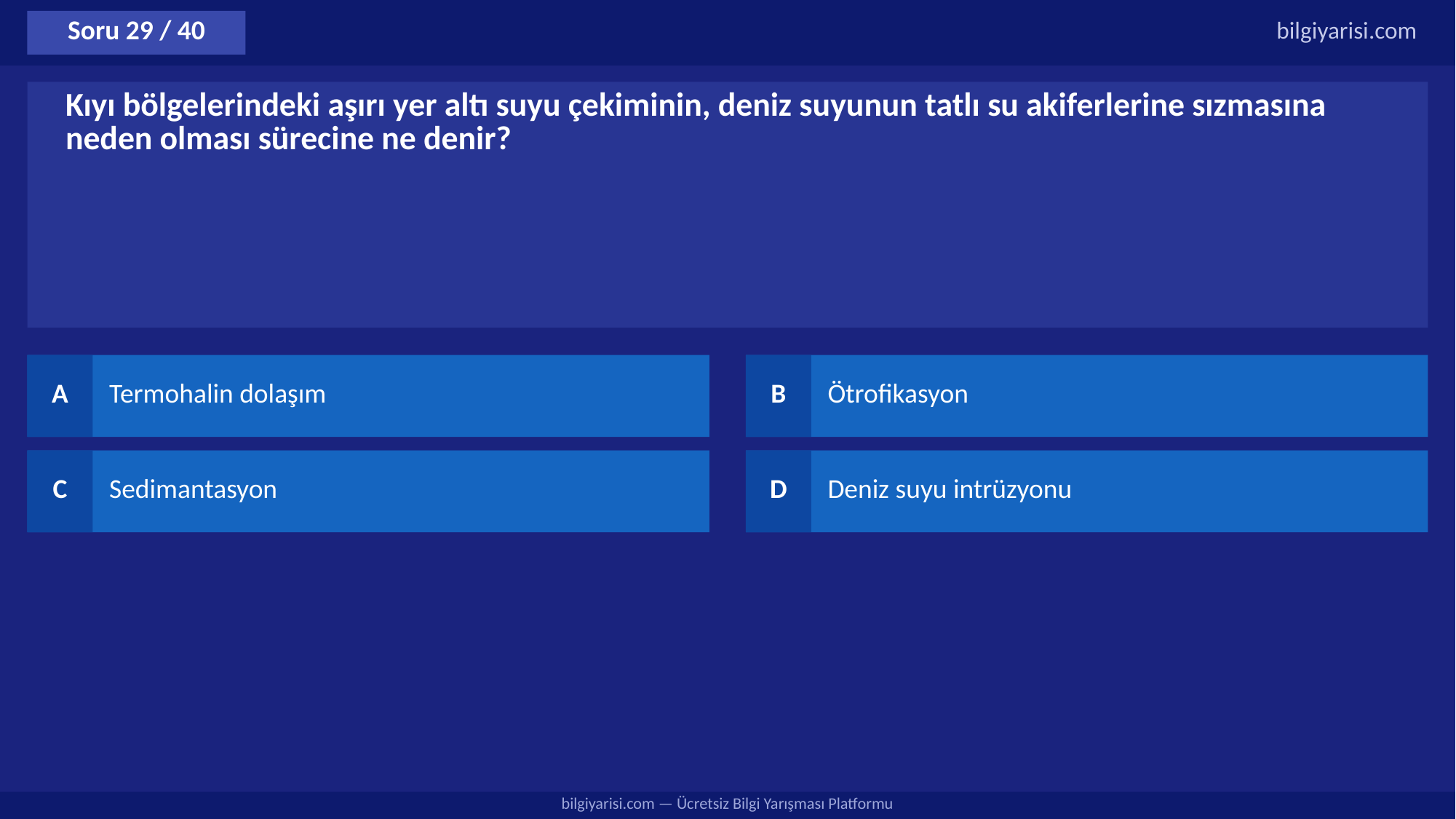

Soru 29 / 40
bilgiyarisi.com

Kıyı bölgelerindeki aşırı yer altı suyu çekiminin, deniz suyunun tatlı su akiferlerine sızmasına neden olması sürecine ne denir?

A
Termohalin dolaşım

B
Ötrofikasyon

C
Sedimantasyon

D
Deniz suyu intrüzyonu
bilgiyarisi.com — Ücretsiz Bilgi Yarışması Platformu